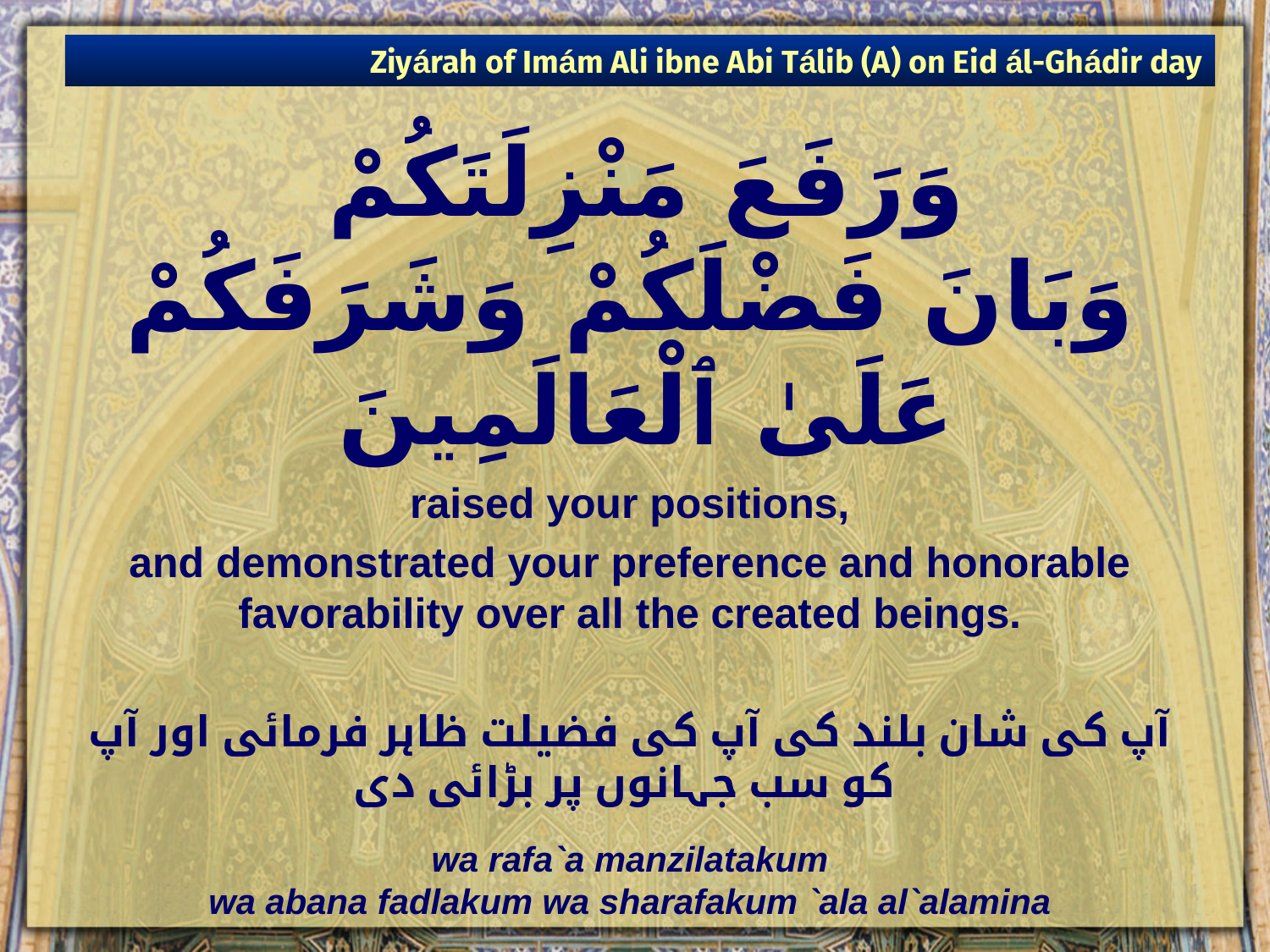

Ziyárah of Imám Ali ibne Abi Tálib (A) on Eid ál-Ghádir day
# وَرَفَعَ مَنْزِلَتَكُمْ وَبَانَ فَضْلَكُمْ وَشَرَفَكُمْ عَلَىٰ ٱلْعَالَمِينَ
raised your positions,
and demonstrated your preference and honorable favorability over all the created beings.

آپ کی شان بلند کی آپ کی فضیلت ظاہر فرمائی اور آپ کو سب جہانوں پر بڑائی دی
wa rafa`a manzilatakum
wa abana fadlakum wa sharafakum `ala al`alamina